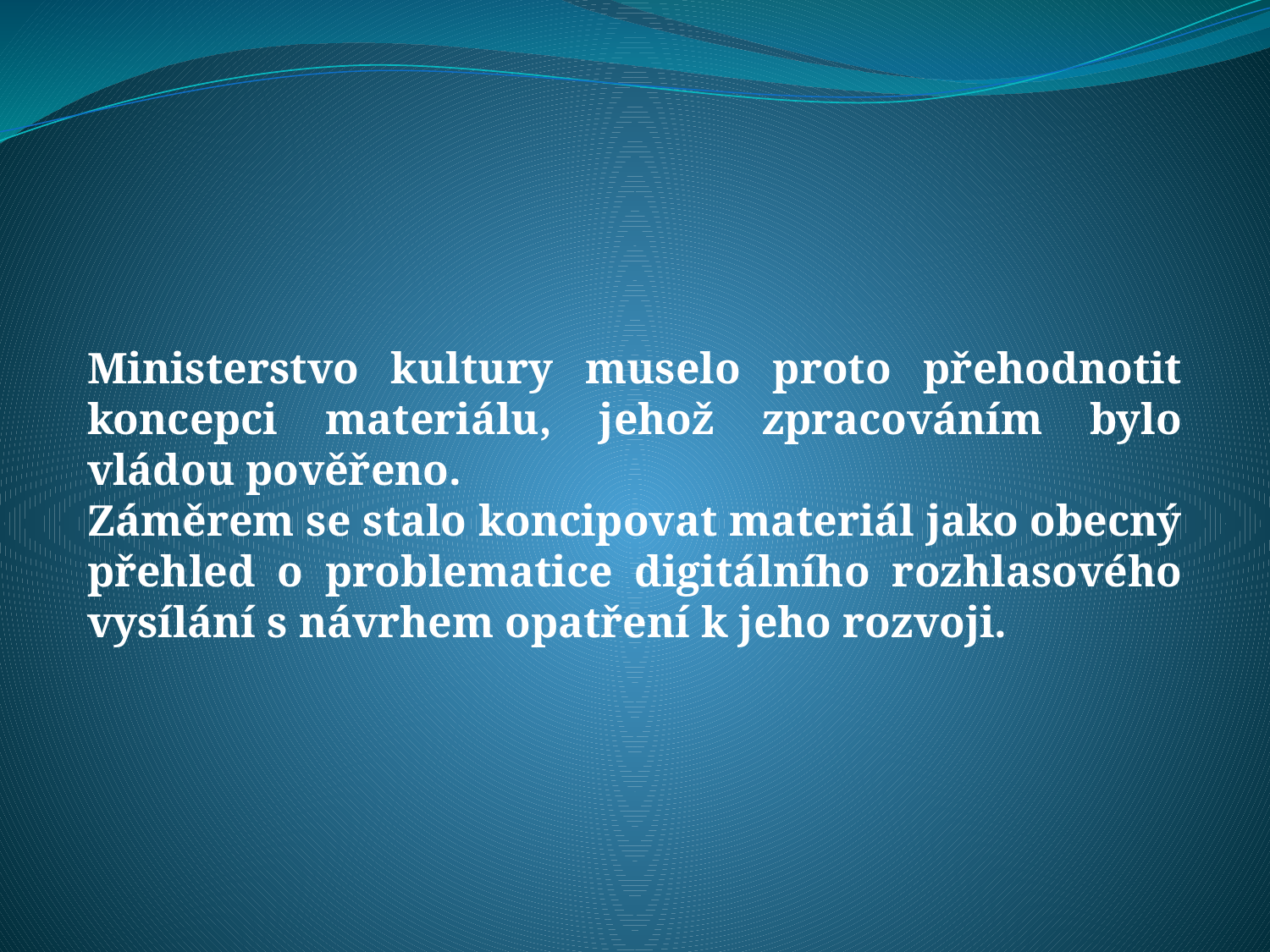

Ministerstvo kultury muselo proto přehodnotit koncepci materiálu, jehož zpracováním bylo vládou pověřeno.
Záměrem se stalo koncipovat materiál jako obecný přehled o problematice digitálního rozhlasového vysílání s návrhem opatření k jeho rozvoji.